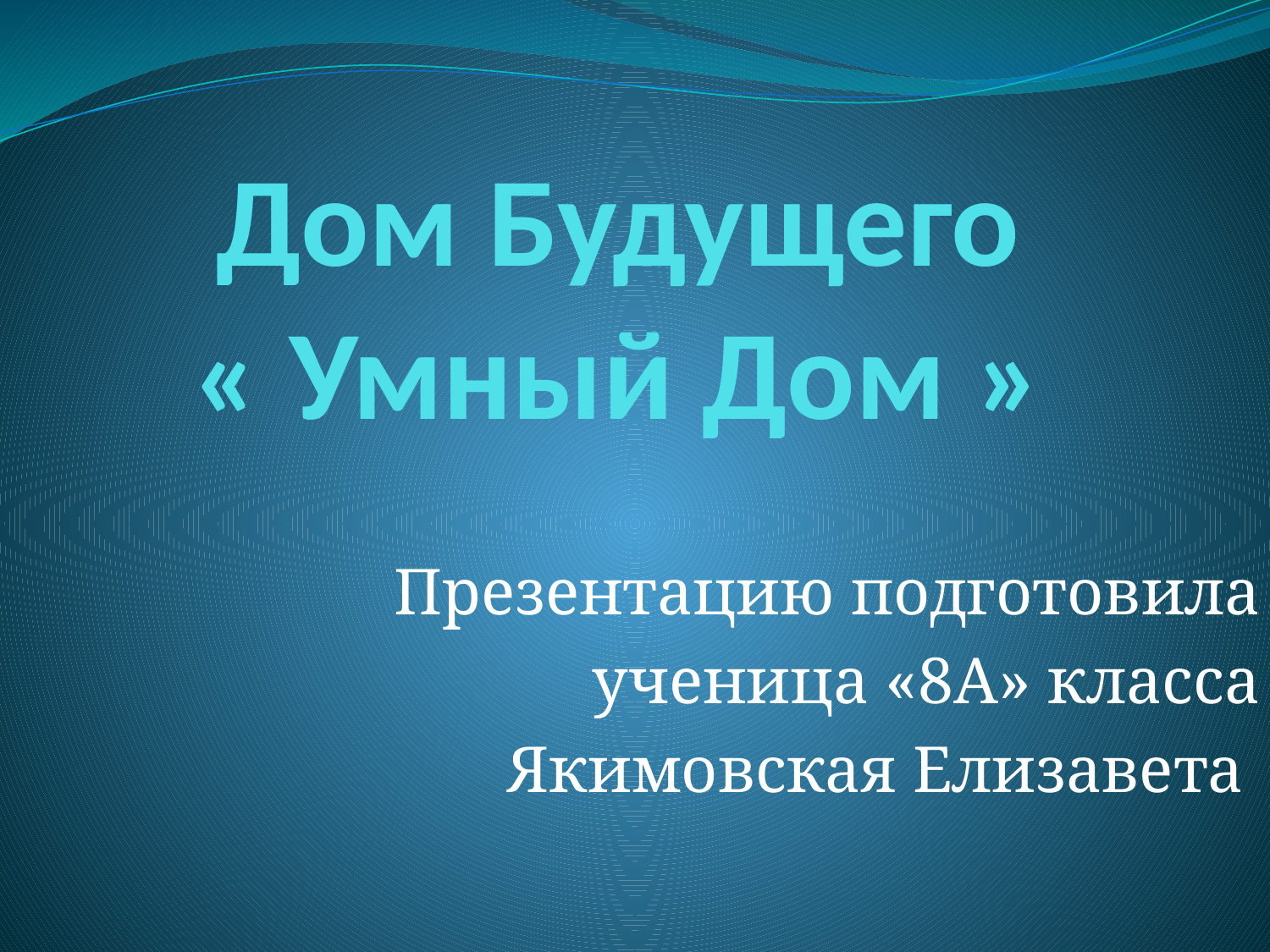

# Дом Будущего « Умный Дом »
Презентацию подготовила
 ученица «8А» класса
Якимовская Елизавета